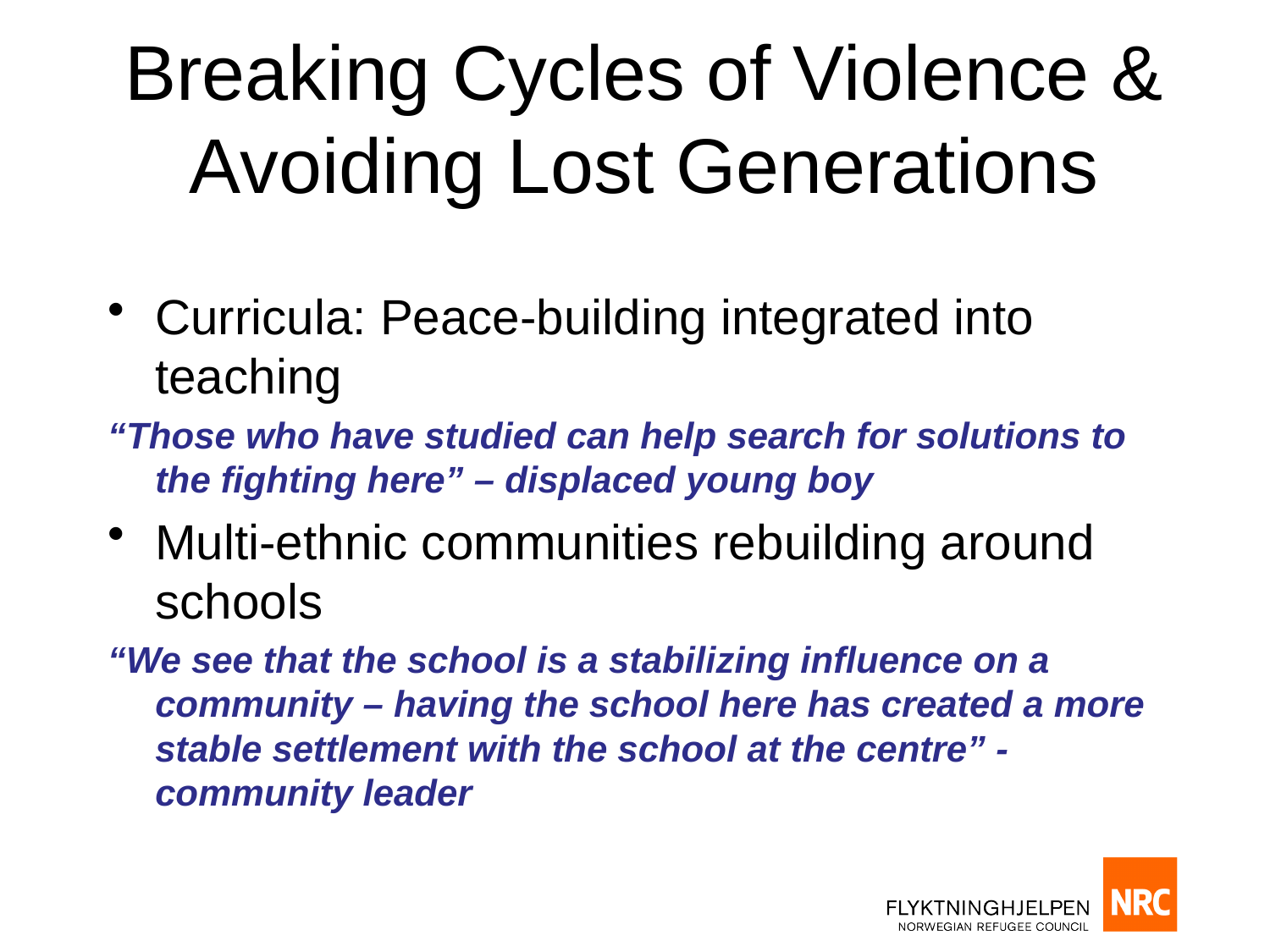

# Breaking Cycles of Violence & Avoiding Lost Generations

Curricula: Peace-building integrated into teaching
“Those who have studied can help search for solutions to the fighting here” – displaced young boy
Multi-ethnic communities rebuilding around schools
“We see that the school is a stabilizing influence on a community – having the school here has created a more stable settlement with the school at the centre” -  community leader